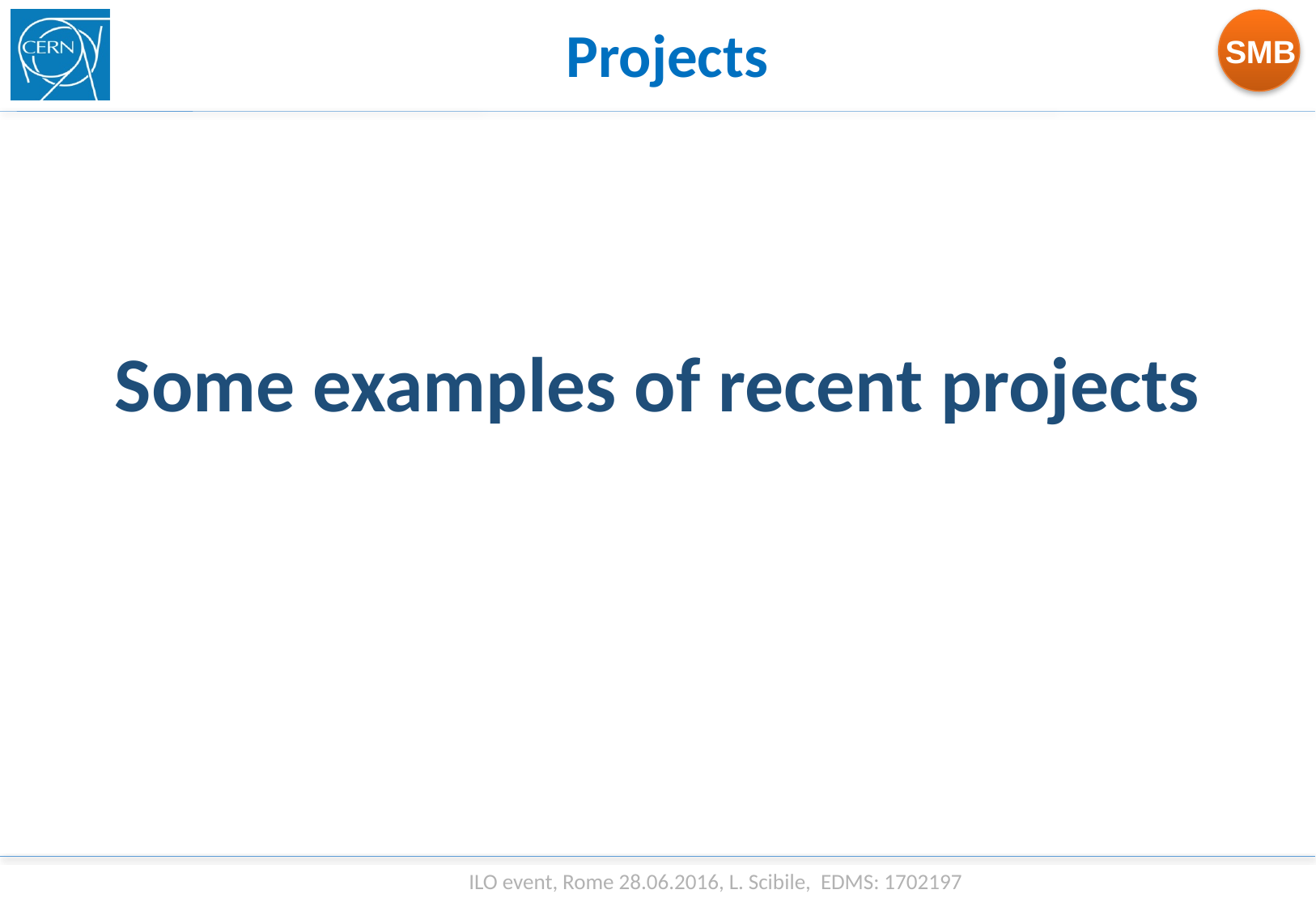

Projects
# Some examples of recent projects
ILO event, Rome 28.06.2016, L. Scibile,  EDMS: 1702197